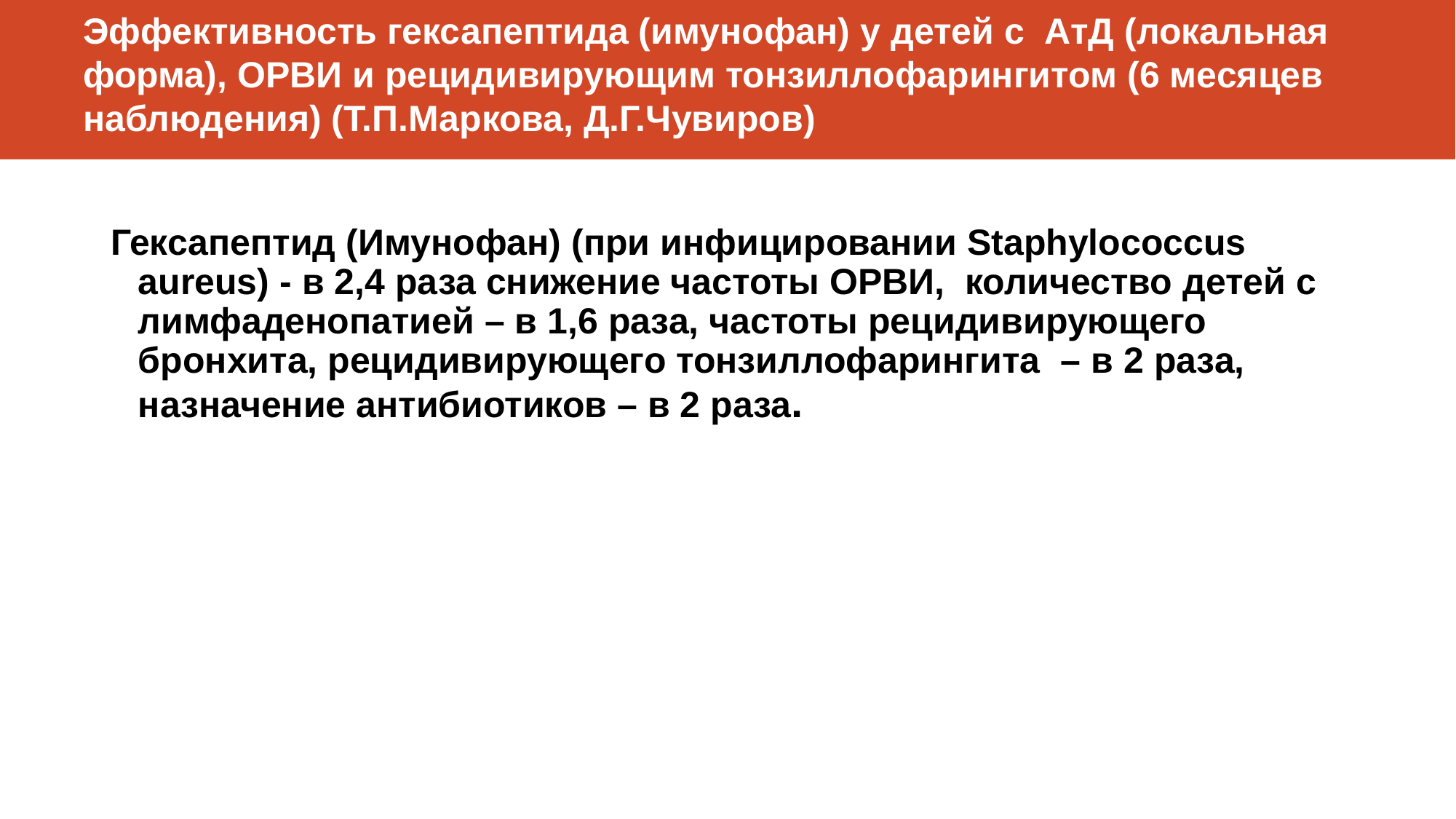

# Эффективность гексапептида (имунофан) у детей с  АтД (локальная форма), ОРВИ и рецидивирующим тонзиллофарингитом (6 месяцев наблюдения) (Т.П.Маркова, Д.Г.Чувиров)
Гексапептид (Имунофан) (при инфицировании Staphylococcus aureus) - в 2,4 раза снижение частоты ОРВИ,  количество детей с лимфаденопатией – в 1,6 раза, частоты рецидивирующего бронхита, рецидивирующего тонзиллофарингита  – в 2 раза, назначение антибиотиков – в 2 раза.